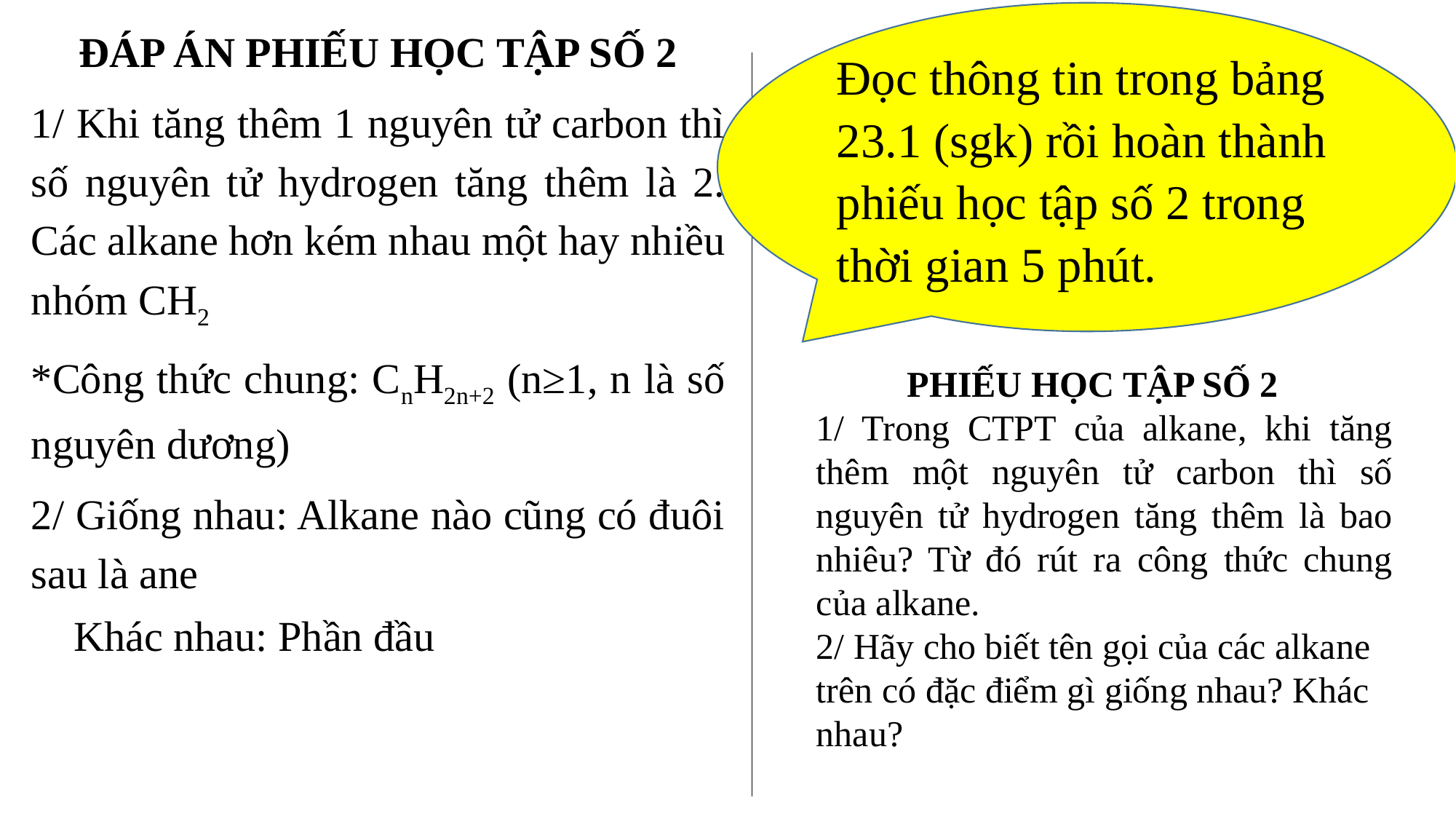

Đọc thông tin trong bảng 23.1 (sgk) rồi hoàn thành phiếu học tập số 2 trong thời gian 5 phút.
ĐÁP ÁN PHIẾU HỌC TẬP SỐ 2
1/ Khi tăng thêm 1 nguyên tử carbon thì số nguyên tử hydrogen tăng thêm là 2. Các alkane hơn kém nhau một hay nhiều nhóm CH2
*Công thức chung: CnH2n+2 (n≥1, n là số nguyên dương)
2/ Giống nhau: Alkane nào cũng có đuôi sau là ane
    Khác nhau: Phần đầu
          PHIẾU HỌC TẬP SỐ 2
1/ Trong CTPT của alkane, khi tăng thêm một nguyên tử carbon thì số nguyên tử hydrogen tăng thêm là bao nhiêu? Từ đó rút ra công thức chung của alkane.
2/ Hãy cho biết tên gọi của các alkane trên có đặc điểm gì giống nhau? Khác nhau?